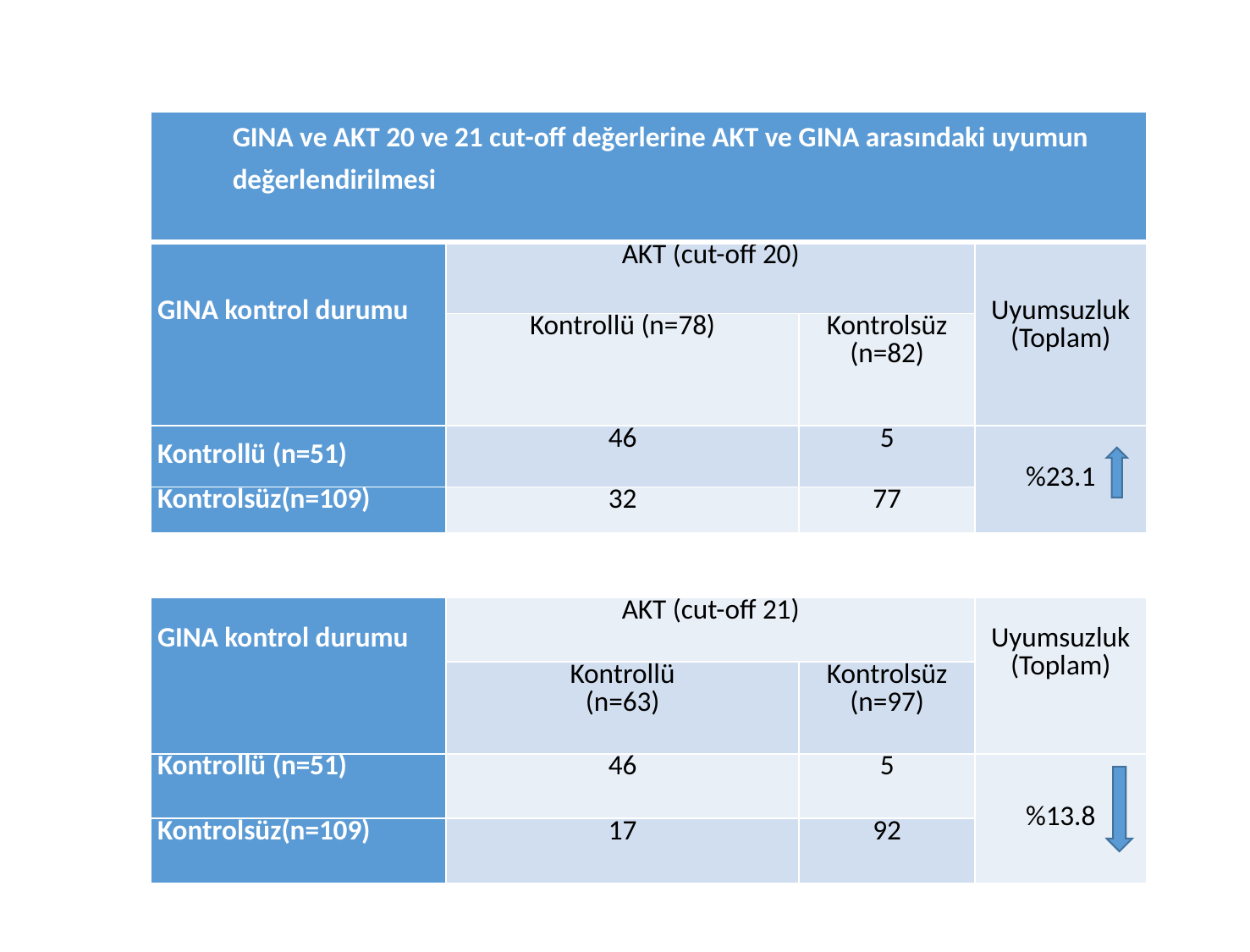

| GINA ve AKT 20 ve 21 cut-off değerlerine AKT ve GINA arasındaki uyumun değerlendirilmesi |  |  |  |
| --- | --- | --- | --- |
| GINA kontrol durumu | AKT (cut-off 20) |  | Uyumsuzluk (Toplam) |
|  | Kontrollü (n=78) | Kontrolsüz (n=82) |  |
| Kontrollü (n=51) | 46 | 5 | %23.1 |
| Kontrolsüz(n=109) | 32 | 77 |  |
|  |  |  |  |
| GINA kontrol durumu | AKT (cut-off 21) |  | Uyumsuzluk (Toplam) |
|  | Kontrollü (n=63) | Kontrolsüz (n=97) |  |
| Kontrollü (n=51) | 46 | 5 | %13.8 |
| Kontrolsüz(n=109) | 17 | 92 |  |